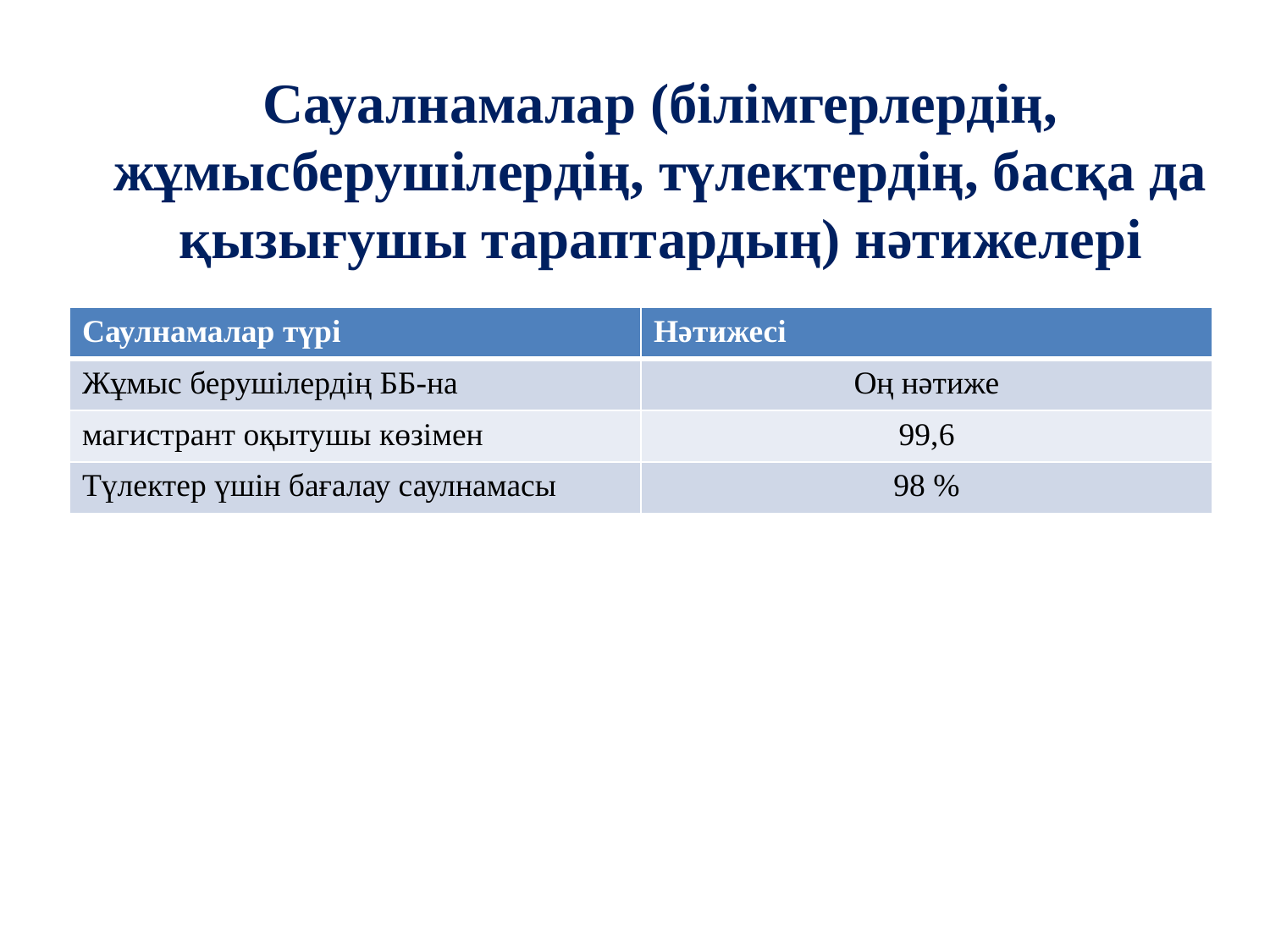

# Сауалнамалар (білімгерлердің, жұмысберушілердің, түлектердің, басқа да қызығушы тараптардың) нәтижелері
| Саулнамалар түрі | Нәтижесі |
| --- | --- |
| Жұмыс берушілердің ББ-на | Оң нәтиже |
| магистрант оқытушы көзімен | 99,6 |
| Түлектер үшін бағалау саулнамасы | 98 % |